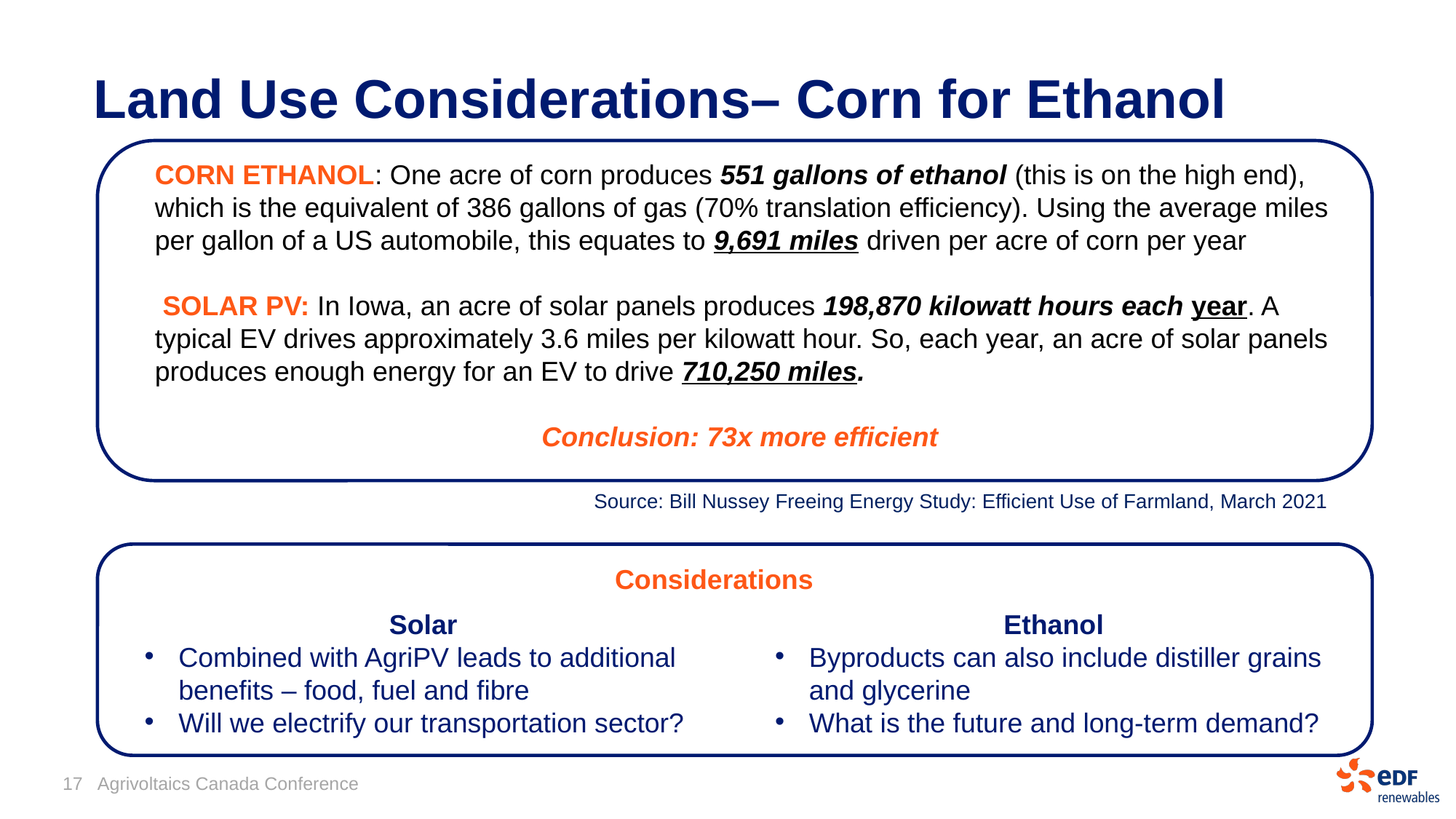

Land Use Considerations– Corn for Ethanol

CORN ETHANOL: One acre of corn produces 551 gallons of ethanol (this is on the high end), which is the equivalent of 386 gallons of gas (70% translation efficiency). Using the average miles per gallon of a US automobile, this equates to 9,691 miles driven per acre of corn per year

 SOLAR PV: In Iowa, an acre of solar panels produces 198,870 kilowatt hours each year. A typical EV drives approximately 3.6 miles per kilowatt hour. So, each year, an acre of solar panels produces enough energy for an EV to drive 710,250 miles.

Conclusion: 73x more efficient
Source: Bill Nussey Freeing Energy Study: Efficient Use of Farmland, March 2021

Considerations
Solar
Combined with AgriPV leads to additional benefits – food, fuel and fibre
Will we electrify our transportation sector?
Ethanol
Byproducts can also include distiller grains and glycerine
What is the future and long-term demand?
17
Agrivoltaics Canada Conference